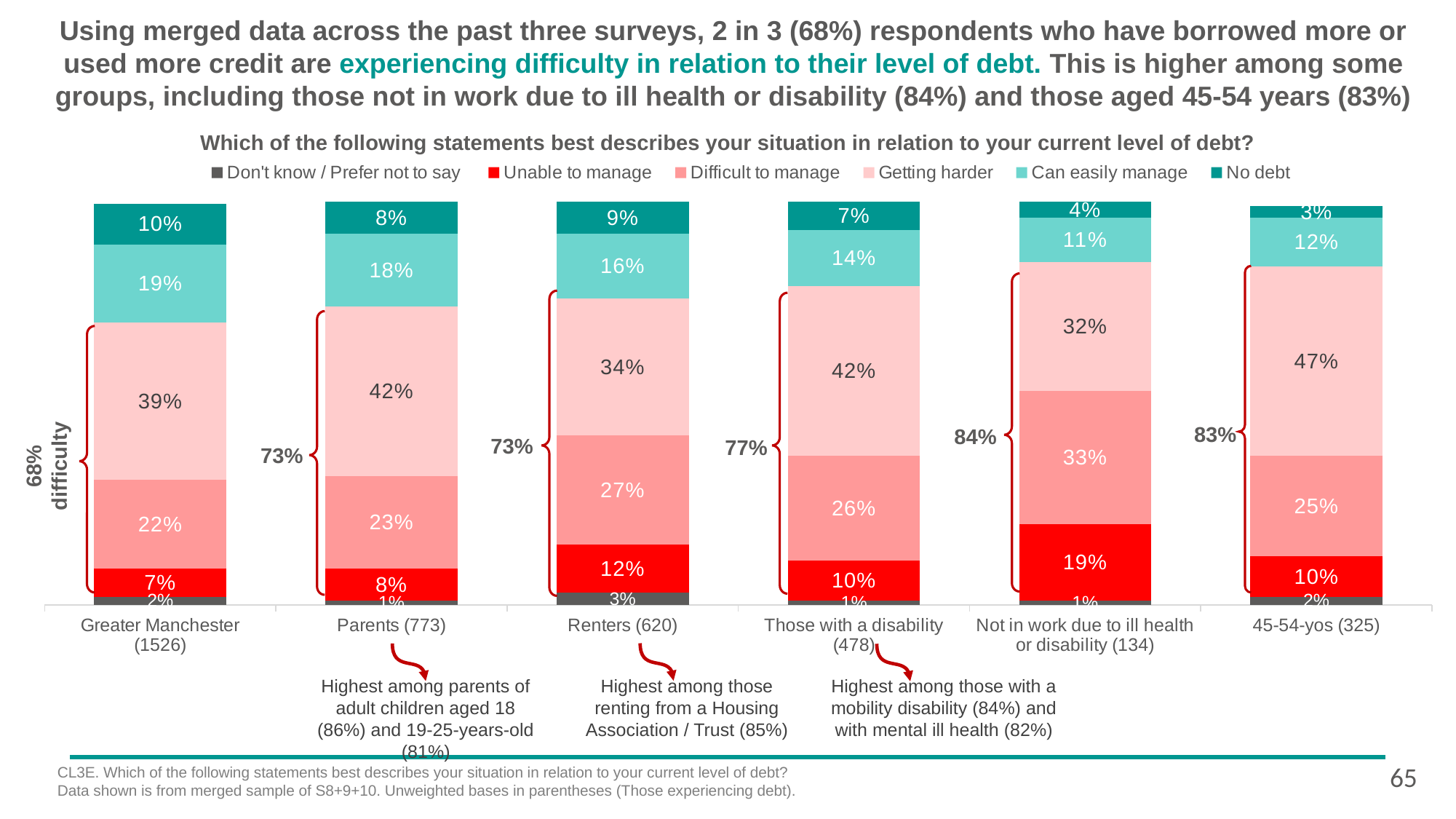

Using merged data across the past three surveys, 2 in 3 (68%) respondents who have borrowed more or used more credit are experiencing difficulty in relation to their level of debt. This is higher among some groups, including those not in work due to ill health or disability (84%) and those aged 45-54 years (83%)
Which of the following statements best describes your situation in relation to your current level of debt?

### Chart

| Category | Don't know / Prefer not to say  | Unable to manage | Difficult to manage | Getting harder | Can easily manage | No debt |
|---|---|---|---|---|---|---|
| Greater Manchester
(1526) | 0.02 | 0.07 | 0.22 | 0.39 | 0.193543932682036 | 0.101881318062478 |
| Parents (773) | 0.01 | 0.08 | 0.23 | 0.42 | 0.18 | 0.08 |
| Renters (620) | 0.03 | 0.12 | 0.27 | 0.34 | 0.16 | 0.09 |
| Those with a disability (478) | 0.01 | 0.1 | 0.26 | 0.42 | 0.14 | 0.07 |
| Not in work due to ill health or disability (134) | 0.01 | 0.19 | 0.33 | 0.32 | 0.11 | 0.04 |
| 45-54-yos (325) | 0.02 | 0.1 | 0.25 | 0.47 | 0.12 | 0.03 |

83%
84%
73%
77%
68% difficulty
73%
Highest among parents of adult children aged 18 (86%) and 19-25-years-old (81%)
Highest among those renting from a Housing Association / Trust (85%)
Highest among those with a mobility disability (84%) and with mental ill health (82%)
65
CL3E. Which of the following statements best describes your situation in relation to your current level of debt?
Data shown is from merged sample of S8+9+10. Unweighted bases in parentheses (Those experiencing debt).